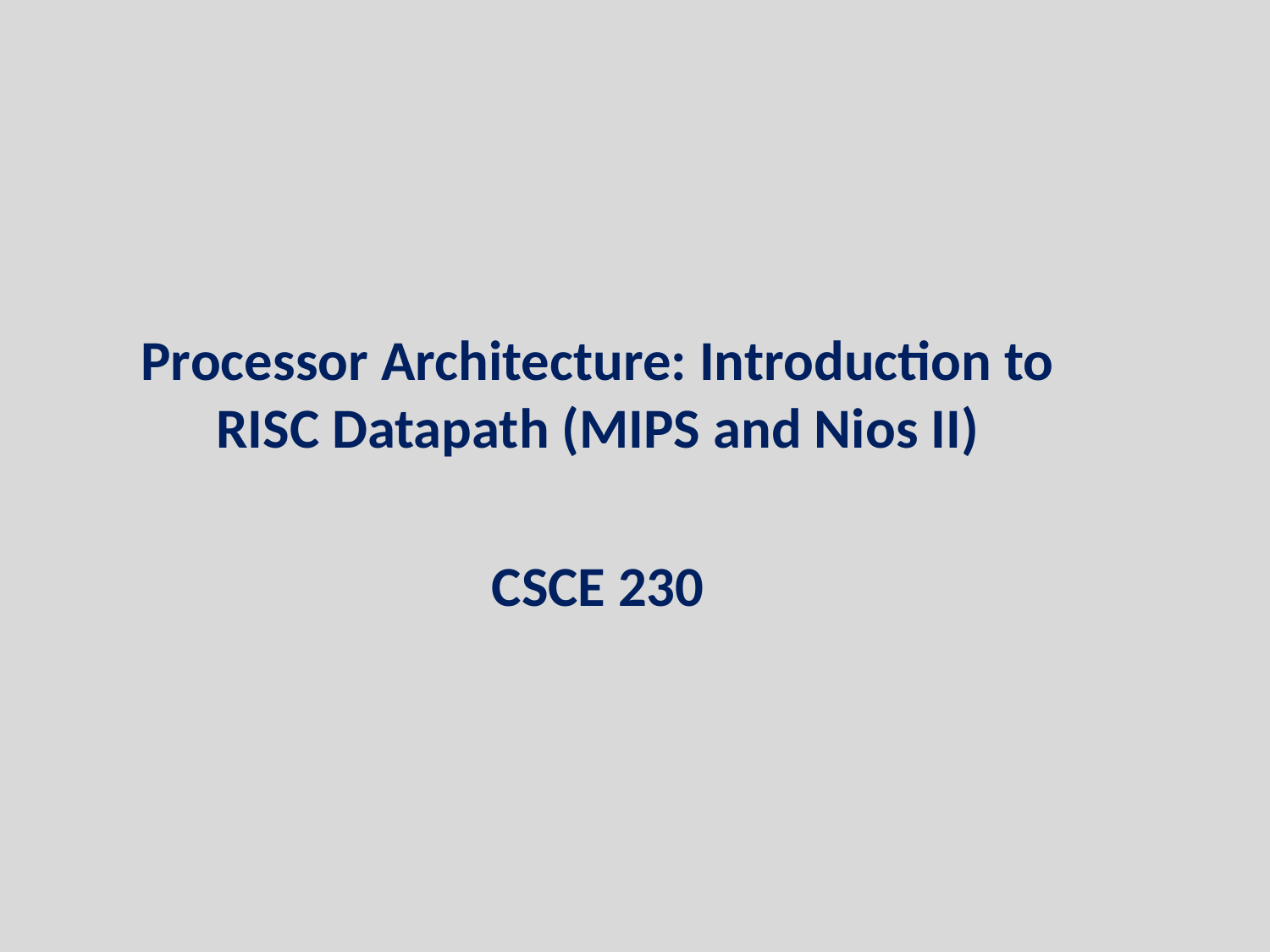

Processor Architecture: Introduction to RISC Datapath (MIPS and Nios II)

CSCE 230